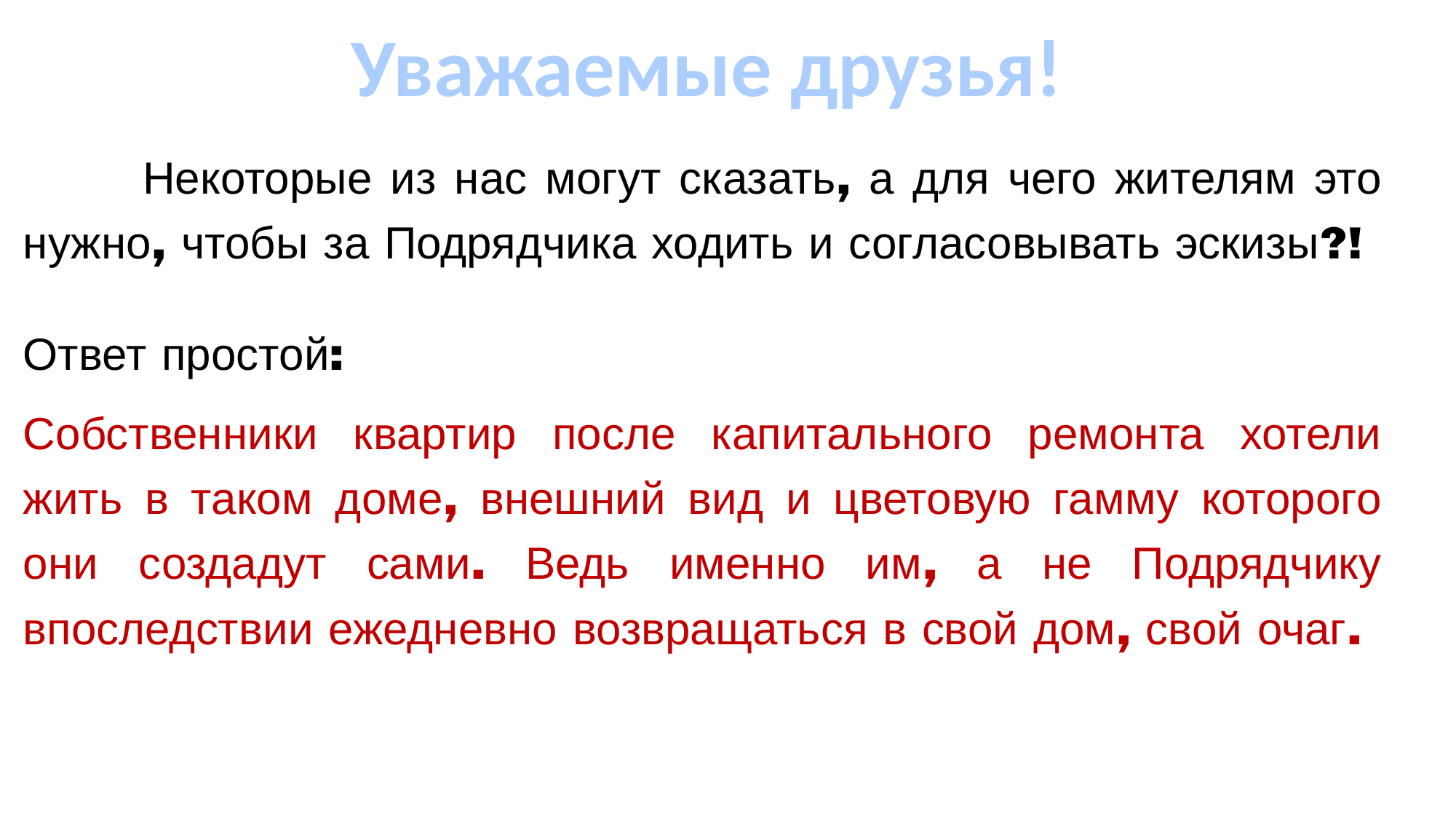

Уважаемые друзья!

         Некоторые из нас могут сказать, а для чего жителям это нужно, чтобы за Подрядчика ходить и согласовывать эскизы?!

Ответ простой:
Собственники квартир после капитального ремонта хотели жить в таком доме, внешний вид и цветовую гамму которого они создадут сами. Ведь именно им, а не Подрядчику впоследствии ежедневно возвращаться в свой дом, свой очаг.